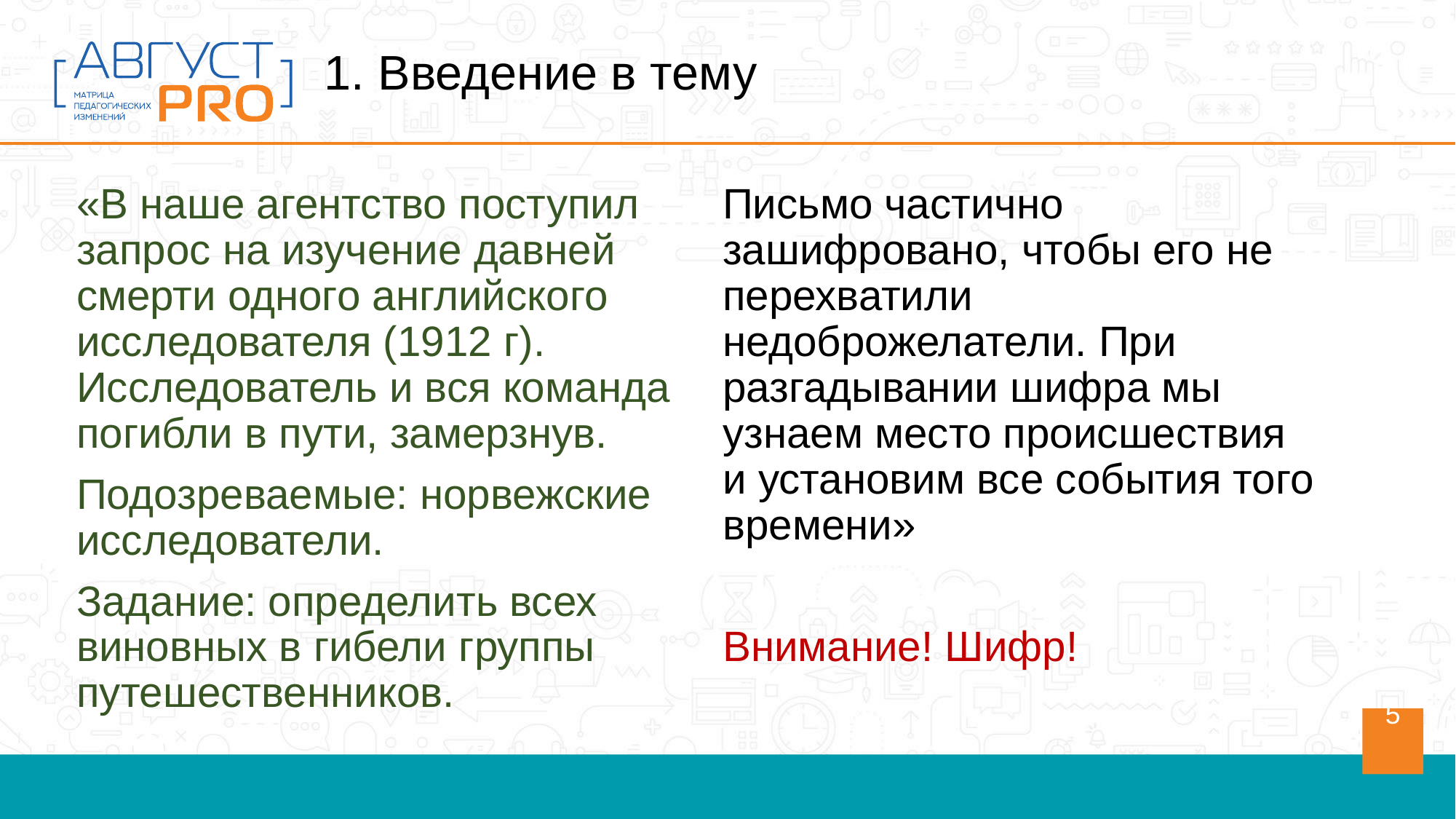

1. Введение в тему

«В наше агентство поступил запрос на изучение давней смерти одного английского исследователя (1912 г). Исследователь и вся команда погибли в пути, замерзнув.
Подозреваемые: норвежские исследователи.
Задание: определить всех виновных в гибели группы путешественников.
Письмо частично зашифровано, чтобы его не перехватили недоброжелатели. При разгадывании шифра мы узнаем место происшествия и установим все события того времени»

Внимание! Шифр!